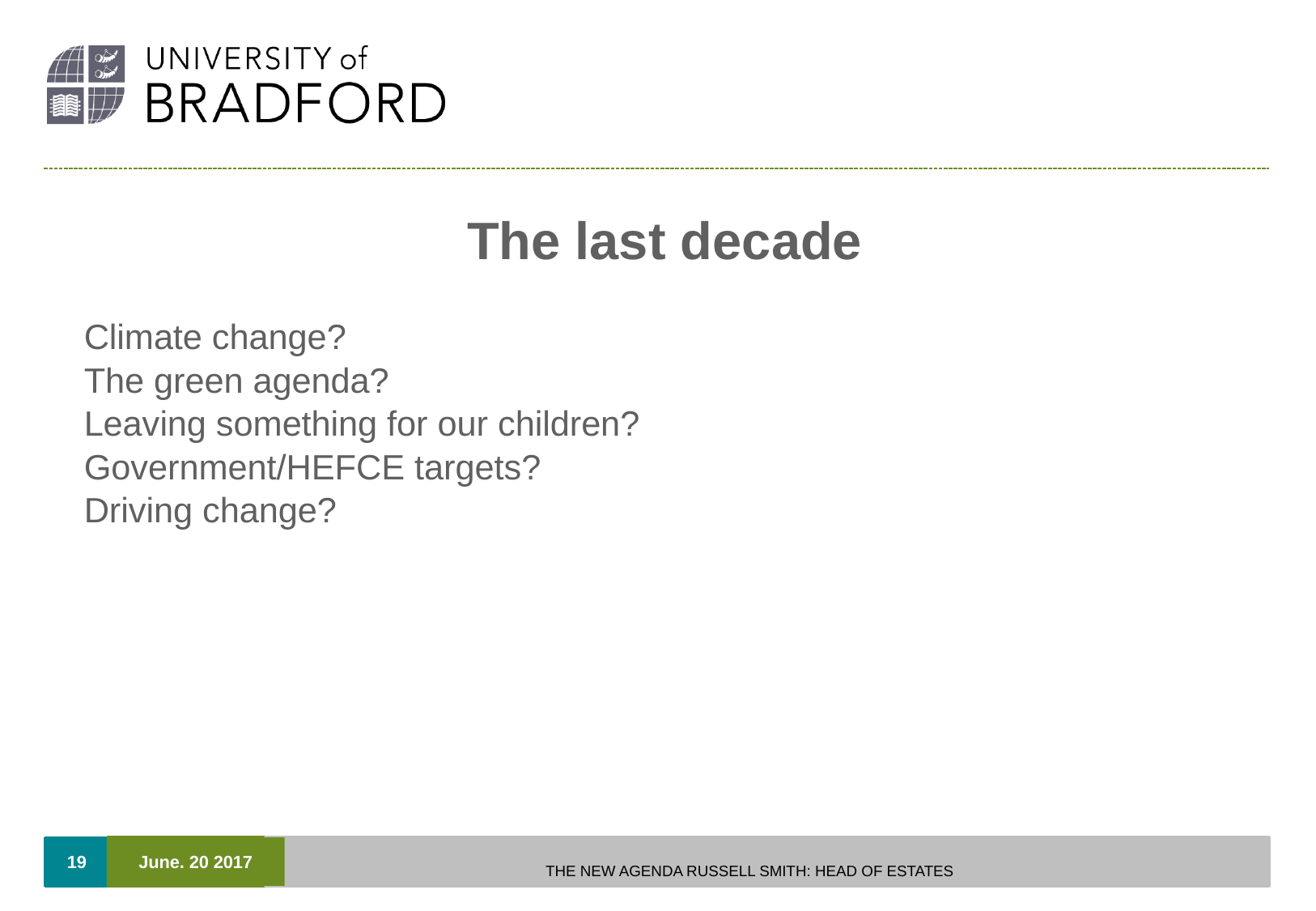

The last decade

Climate change?
The green agenda?
Leaving something for our children?
Government/HEFCE targets?
Driving change?

19
June. 20 2017

THE NEW AGENDA RUSSELL SMITH: HEAD OF ESTATES